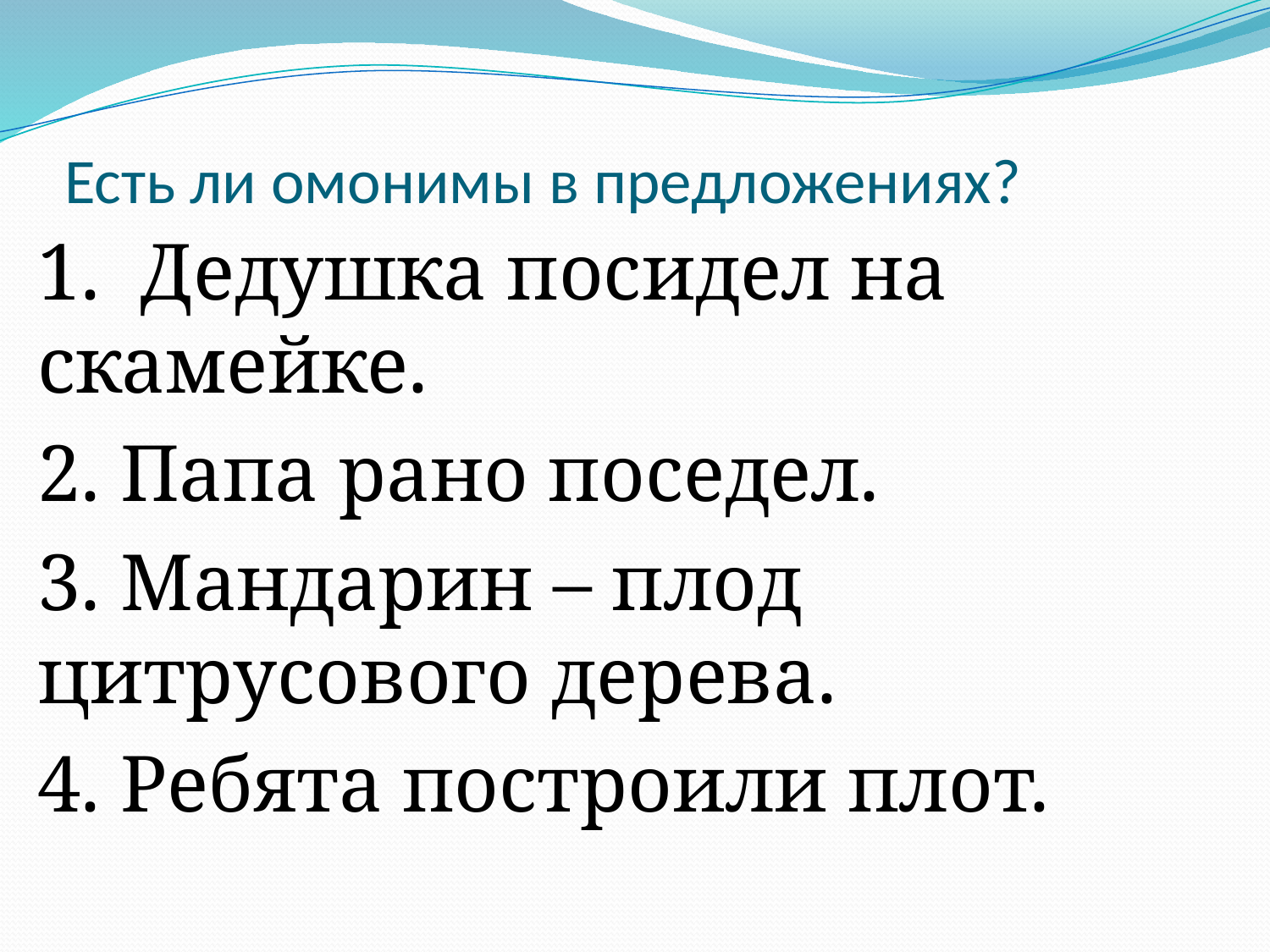

# Есть ли омонимы в предложениях?
1.  Дедушка посидел на скамейке.
2. Папа рано поседел.
3. Мандарин – плод цитрусового дерева.
4. Ребята построили плот.